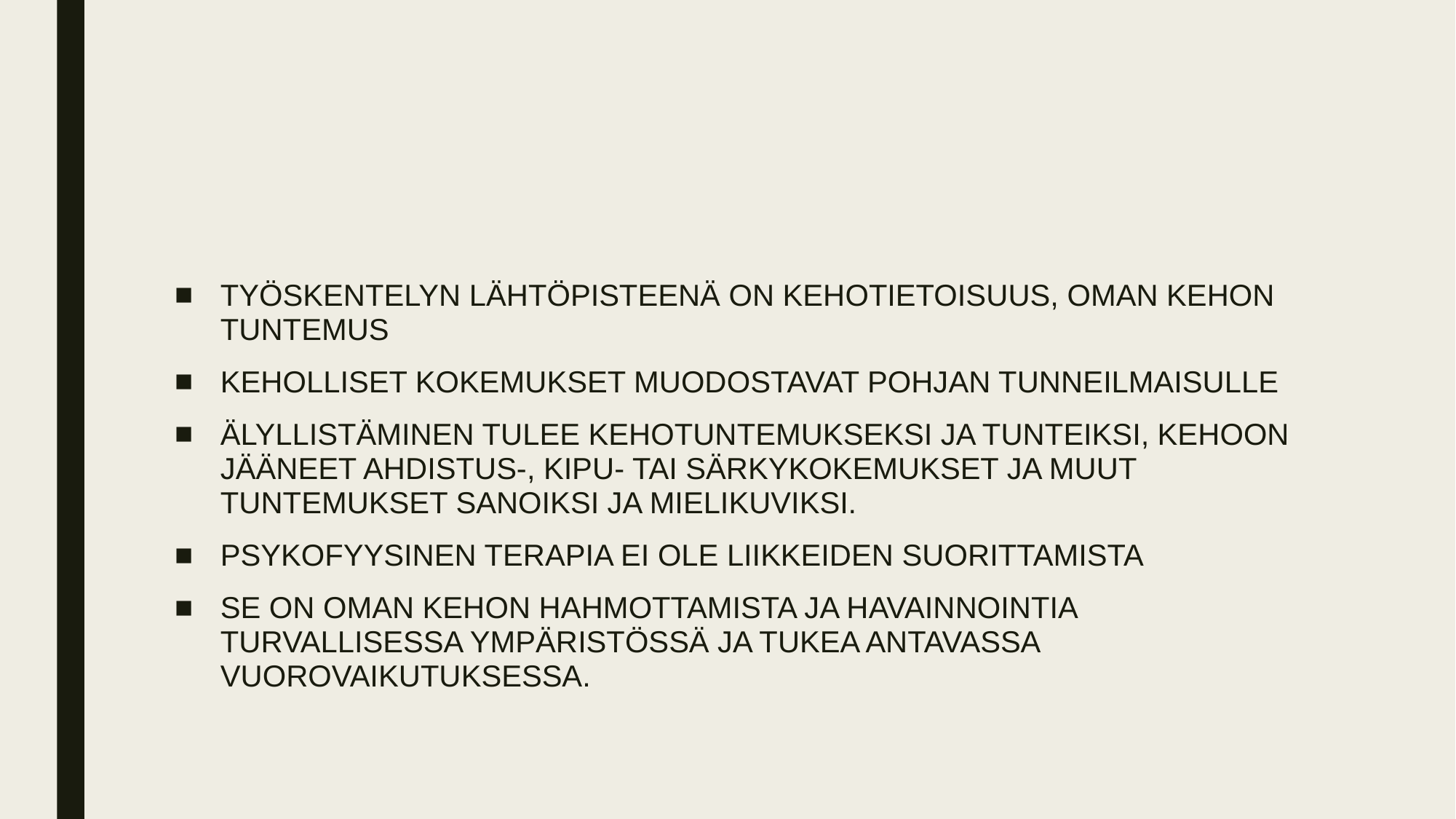

#
TYÖSKENTELYN LÄHTÖPISTEENÄ ON KEHOTIETOISUUS, OMAN KEHON TUNTEMUS
KEHOLLISET KOKEMUKSET MUODOSTAVAT POHJAN TUNNEILMAISULLE
ÄLYLLISTÄMINEN TULEE KEHOTUNTEMUKSEKSI JA TUNTEIKSI, KEHOON JÄÄNEET AHDISTUS-, KIPU- TAI SÄRKYKOKEMUKSET JA MUUT TUNTEMUKSET SANOIKSI JA MIELIKUVIKSI.
PSYKOFYYSINEN TERAPIA EI OLE LIIKKEIDEN SUORITTAMISTA
SE ON OMAN KEHON HAHMOTTAMISTA JA HAVAINNOINTIA TURVALLISESSA YMPÄRISTÖSSÄ JA TUKEA ANTAVASSA VUOROVAIKUTUKSESSA.